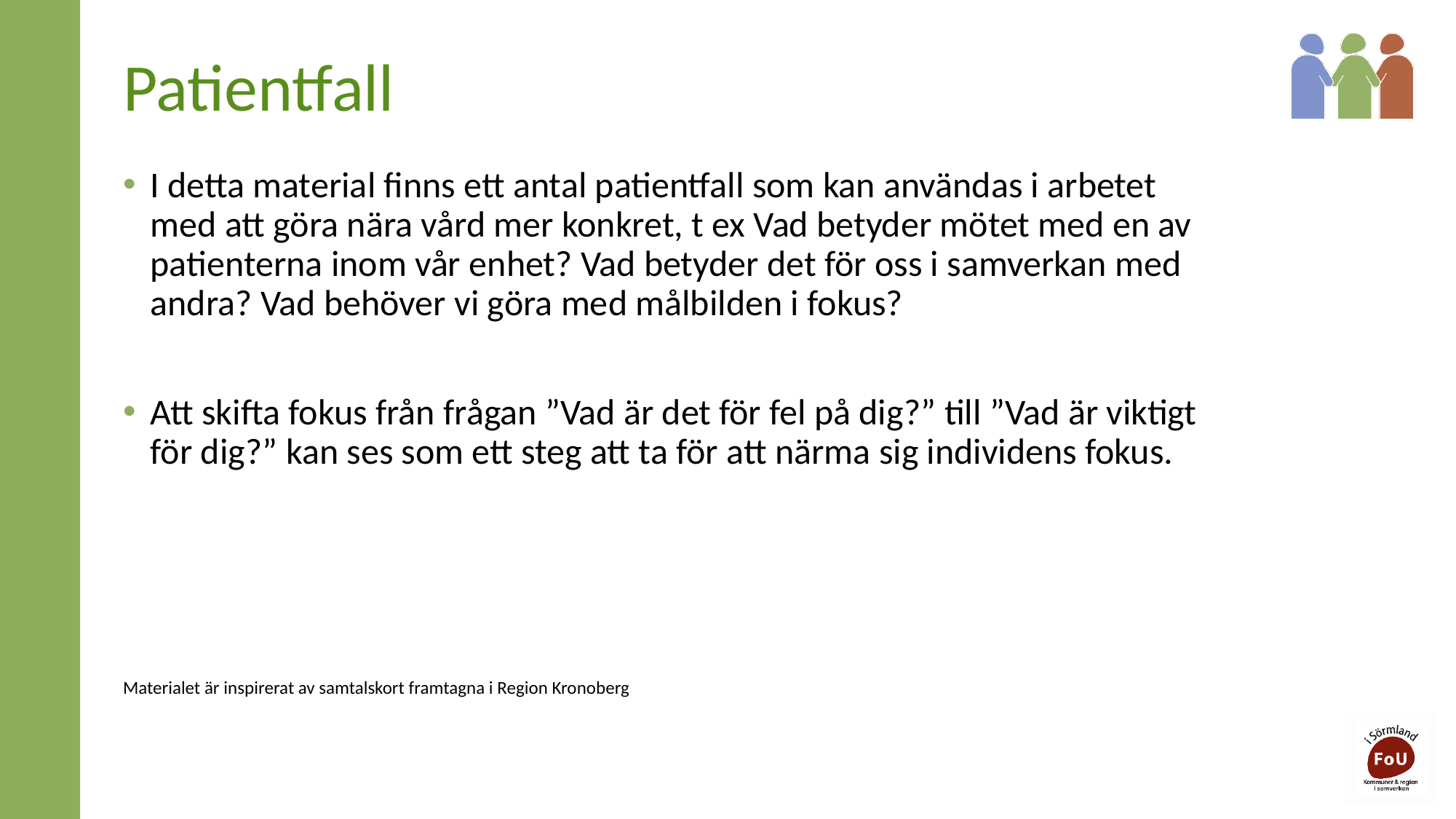

# Patientfall
I detta material finns ett antal patientfall som kan användas i arbetet med att göra nära vård mer konkret, t ex Vad betyder mötet med en av patienterna inom vår enhet? Vad betyder det för oss i samverkan med andra? Vad behöver vi göra med målbilden i fokus?

Att skifta fokus från frågan ”Vad är det för fel på dig?” till ”Vad är viktigt för dig?” kan ses som ett steg att ta för att närma sig individens fokus.

Materialet är inspirerat av samtalskort framtagna i Region Kronoberg